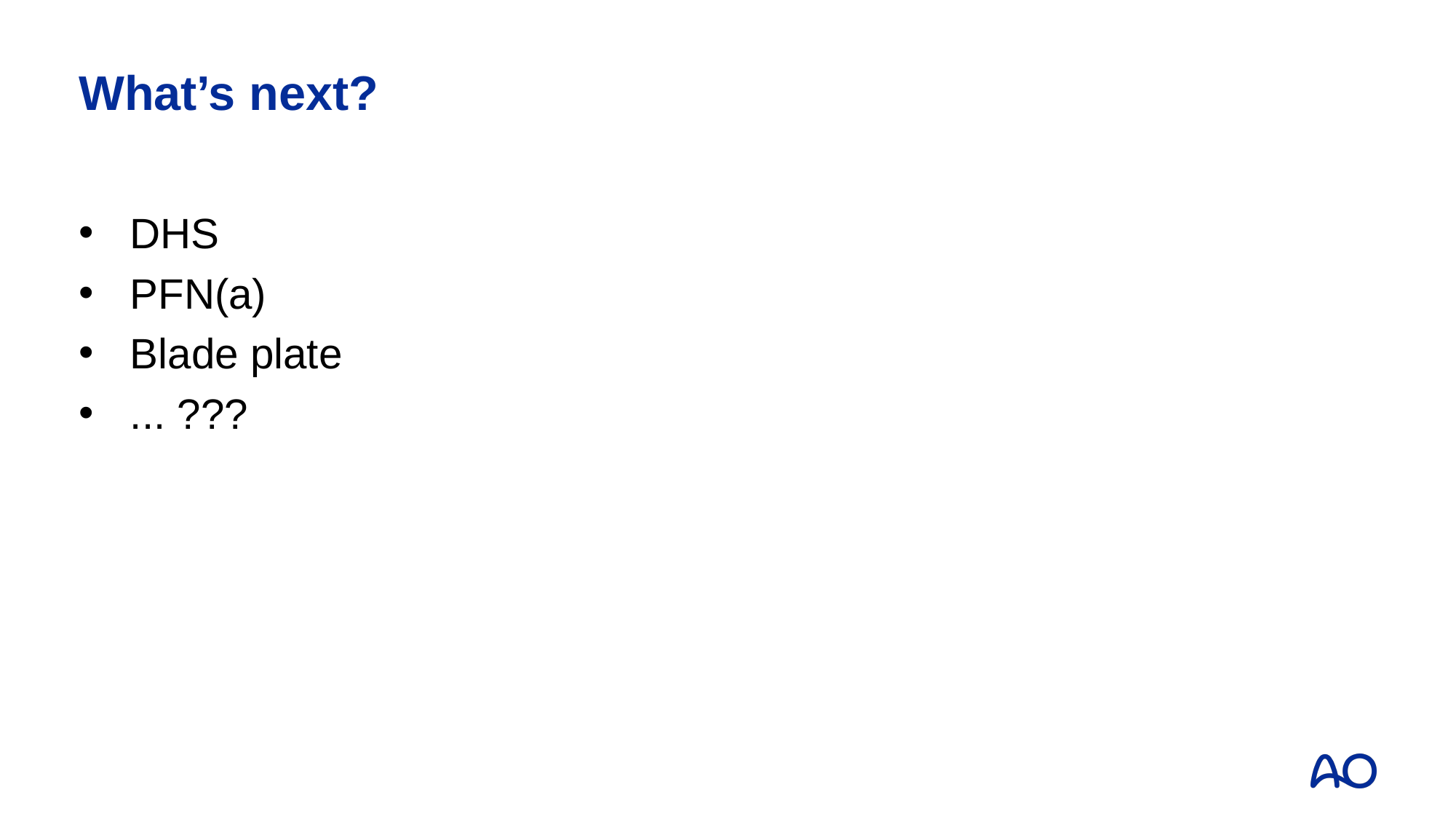

# What’s next?
DHS
PFN(a)
Blade plate
... ???